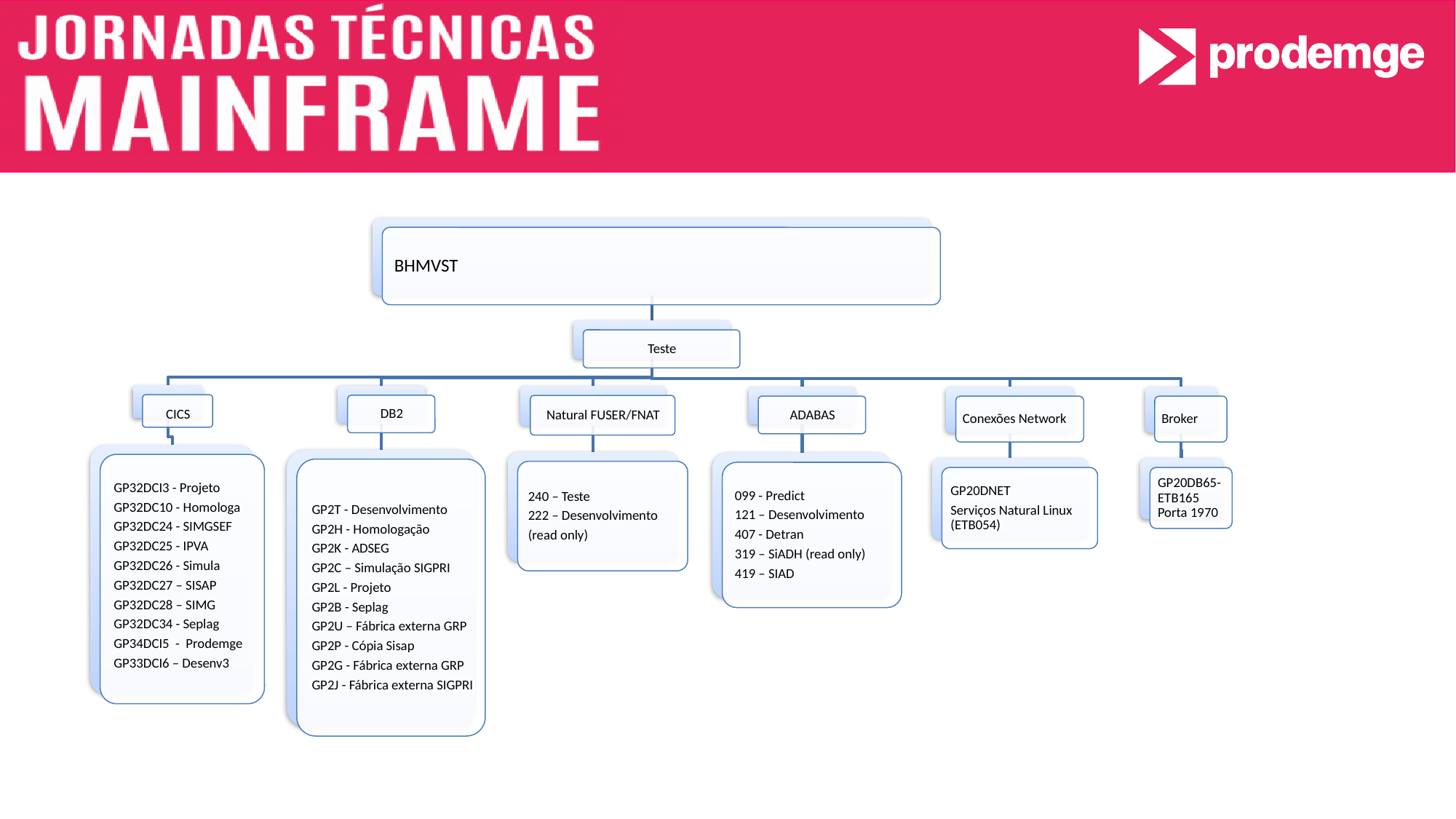

BHMVST
Teste

CICS

GP32DCI3 - Projeto
GP32DC10 - Homologa
GP32DC24 - SIMGSEF
GP32DC25 - IPVA
GP32DC26 - Simula
GP32DC27 – SISAP
GP32DC28 – SIMG
GP32DC34 - Seplag
GP34DCI5  -  Prodemge
GP33DCI6 – Desenv3

DB2
GP2T - Desenvolvimento
GP2H - Homologação
GP2K - ADSEG
GP2C – Simulação SIGPRI
GP2L - Projeto
GP2B - Seplag
GP2U – Fábrica externa GRP
GP2P - Cópia Sisap
GP2G - Fábrica externa GRP
GP2J - Fábrica externa SIGPRI
Natural FUSER/FNAT
240 – Teste
222 – Desenvolvimento
(read only)
ADABAS
099 - Predict
121 – Desenvolvimento
407 - Detran
319 – SiADH (read only)
419 – SIAD
Conexões Network
GP20DNET
Serviços Natural Linux (ETB054)
Broker
GP20DB65- ETB165   Porta 1970